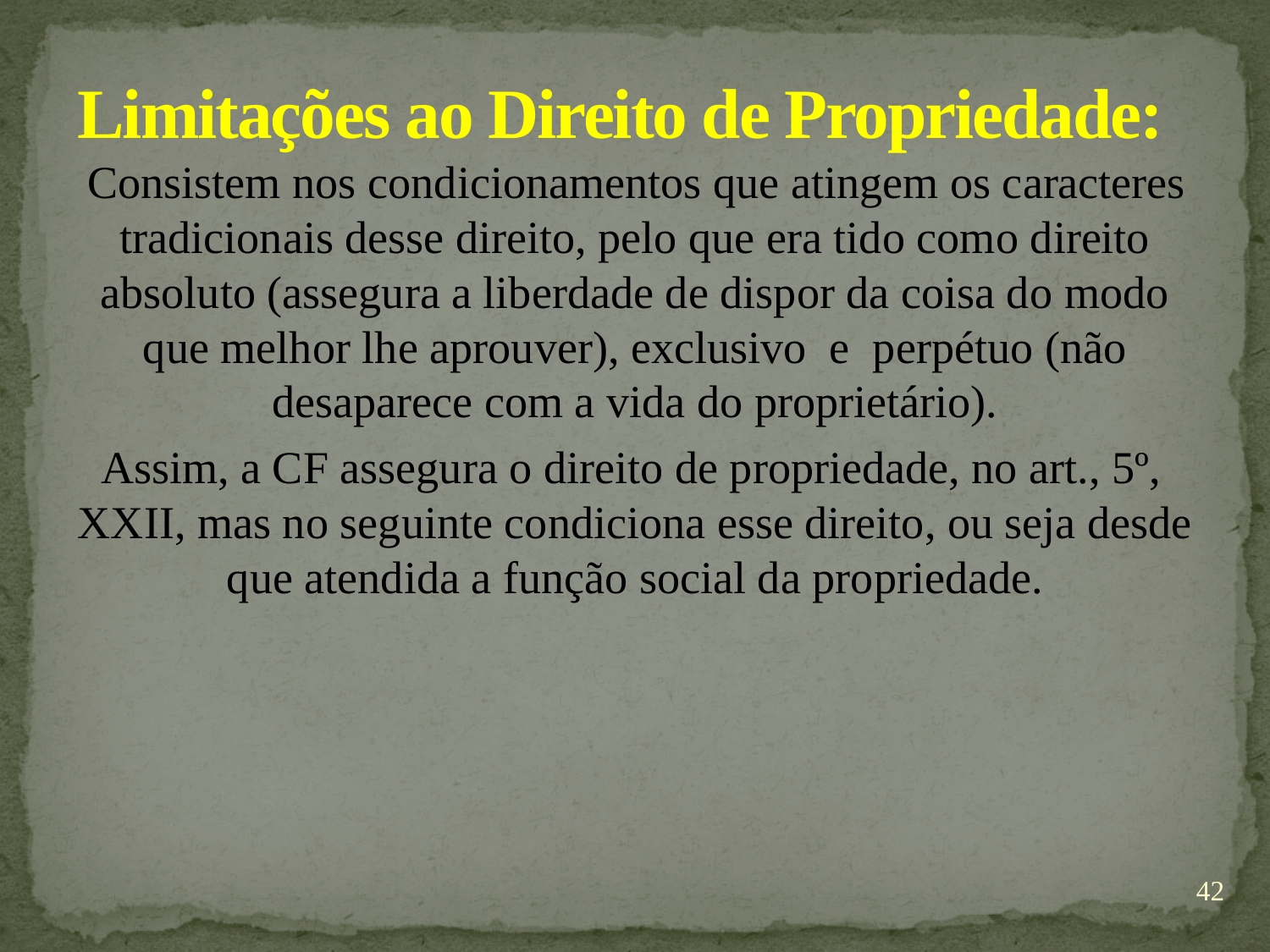

# Limitações ao Direito de Propriedade:
Consistem nos condicionamentos que atingem os caracteres tradicionais desse direito, pelo que era tido como direito absoluto (assegura a liberdade de dispor da coisa do modo que melhor lhe aprouver), exclusivo  e  perpétuo (não desaparece com a vida do proprietário).
Assim, a CF assegura o direito de propriedade, no art., 5º,  XXII, mas no seguinte condiciona esse direito, ou seja desde que atendida a função social da propriedade.
42